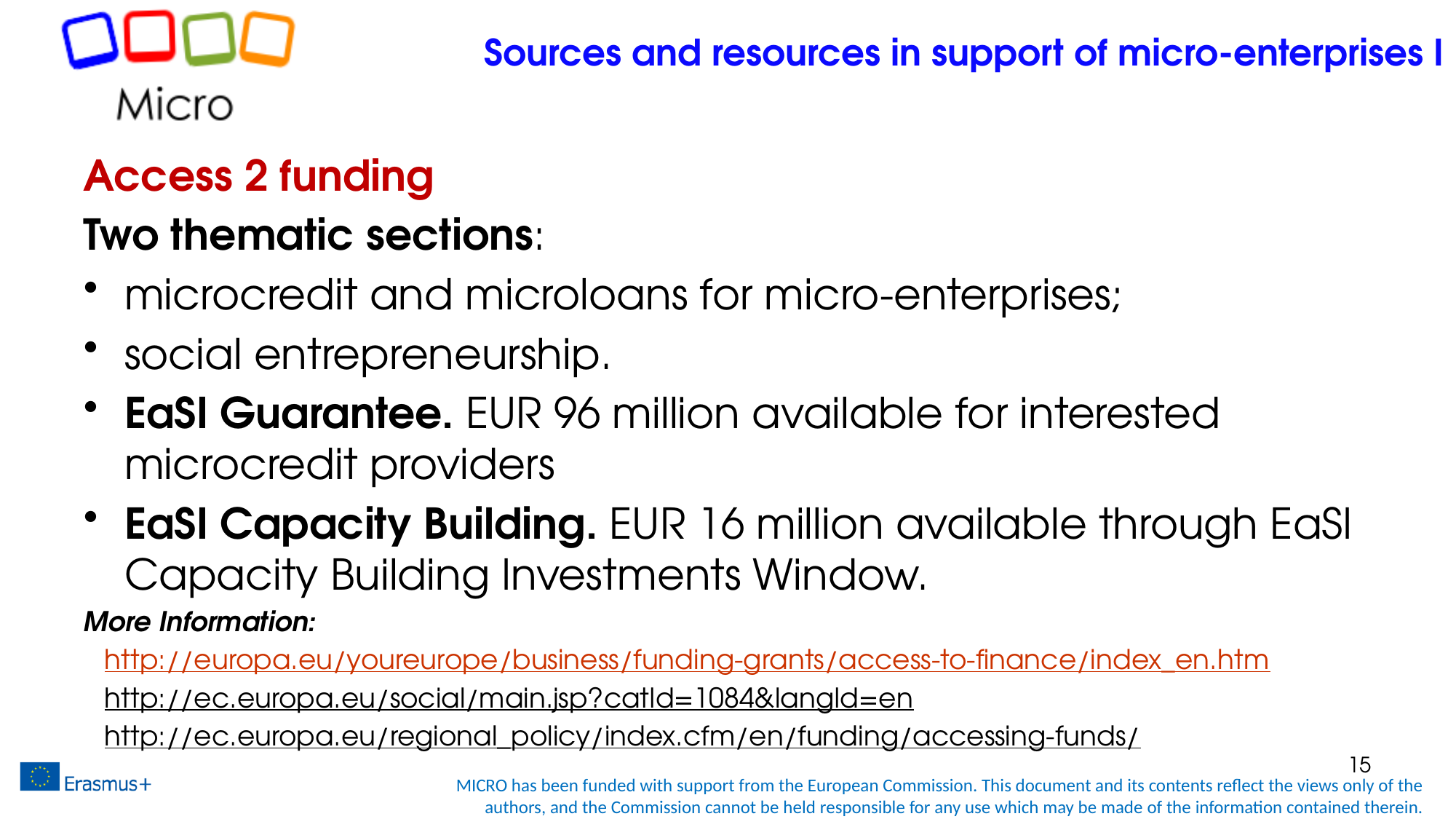

# Sources and resources in support of micro-enterprises I
Access 2 funding
Two thematic sections:
microcredit and microloans for micro-enterprises;
social entrepreneurship.
EaSI Guarantee. EUR 96 million available for interested microcredit providers
EaSI Capacity Building. EUR 16 million available through EaSI Capacity Building Investments Window.
More Information:
http://europa.eu/youreurope/business/funding-grants/access-to-finance/index_en.htm
http://ec.europa.eu/social/main.jsp?catId=1084&langId=en
http://ec.europa.eu/regional_policy/index.cfm/en/funding/accessing-funds/

15